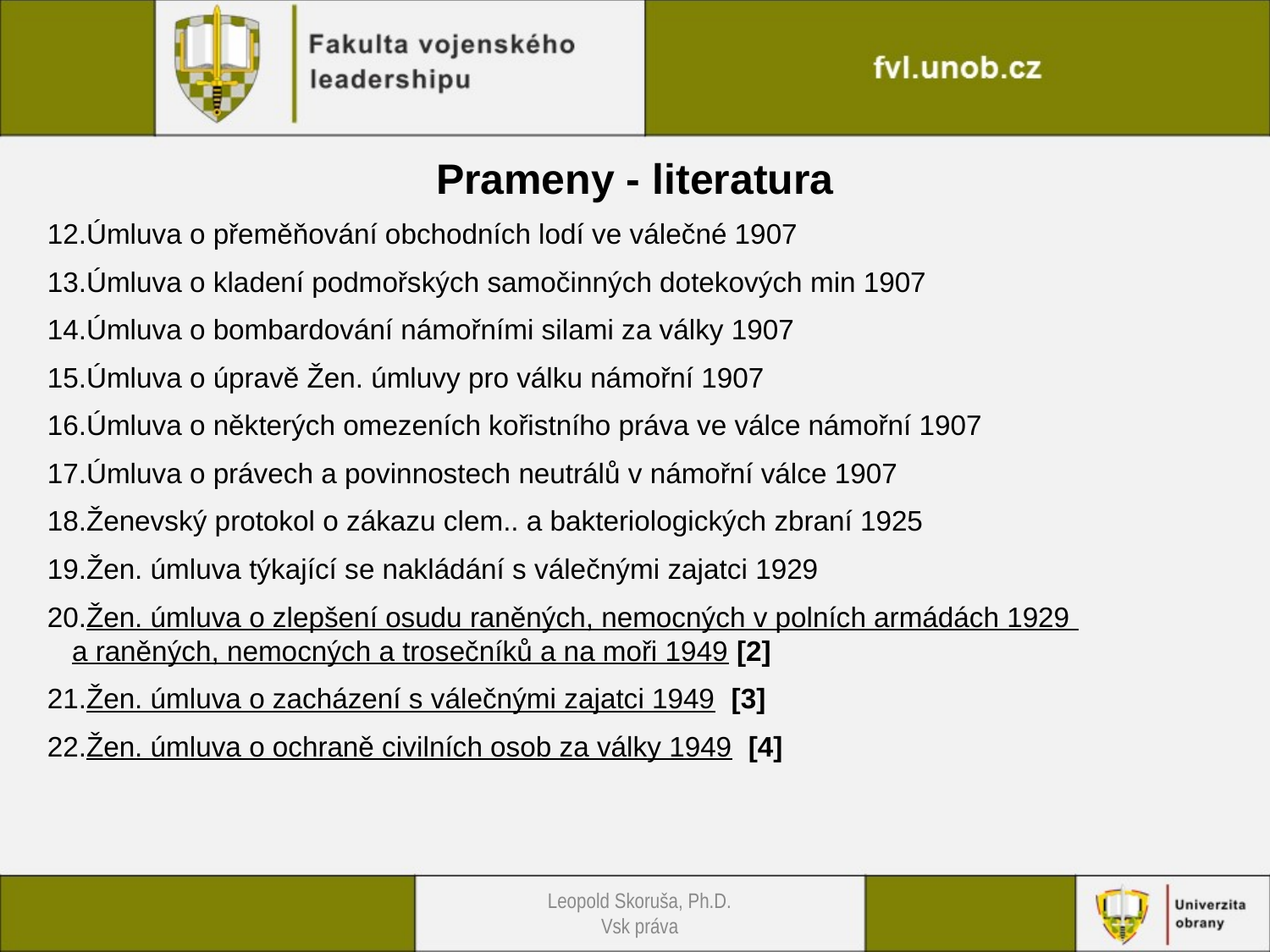

Prameny - literatura
Úmluva o přeměňování obchodních lodí ve válečné 1907
Úmluva o kladení podmořských samočinných dotekových min 1907
Úmluva o bombardování námořními silami za války 1907
Úmluva o úpravě Žen. úmluvy pro válku námořní 1907
Úmluva o některých omezeních kořistního práva ve válce námořní 1907
Úmluva o právech a povinnostech neutrálů v námořní válce 1907
Ženevský protokol o zákazu clem.. a bakteriologických zbraní 1925
Žen. úmluva týkající se nakládání s válečnými zajatci 1929
Žen. úmluva o zlepšení osudu raněných, nemocných v polních armádách 1929
a raněných, nemocných a trosečníků a na moři 1949 [2]
Žen. úmluva o zacházení s válečnými zajatci 1949  [3]
Žen. úmluva o ochraně civilních osob za války 1949  [4]
Leopold Skoruša, Ph.D.
Vsk práva